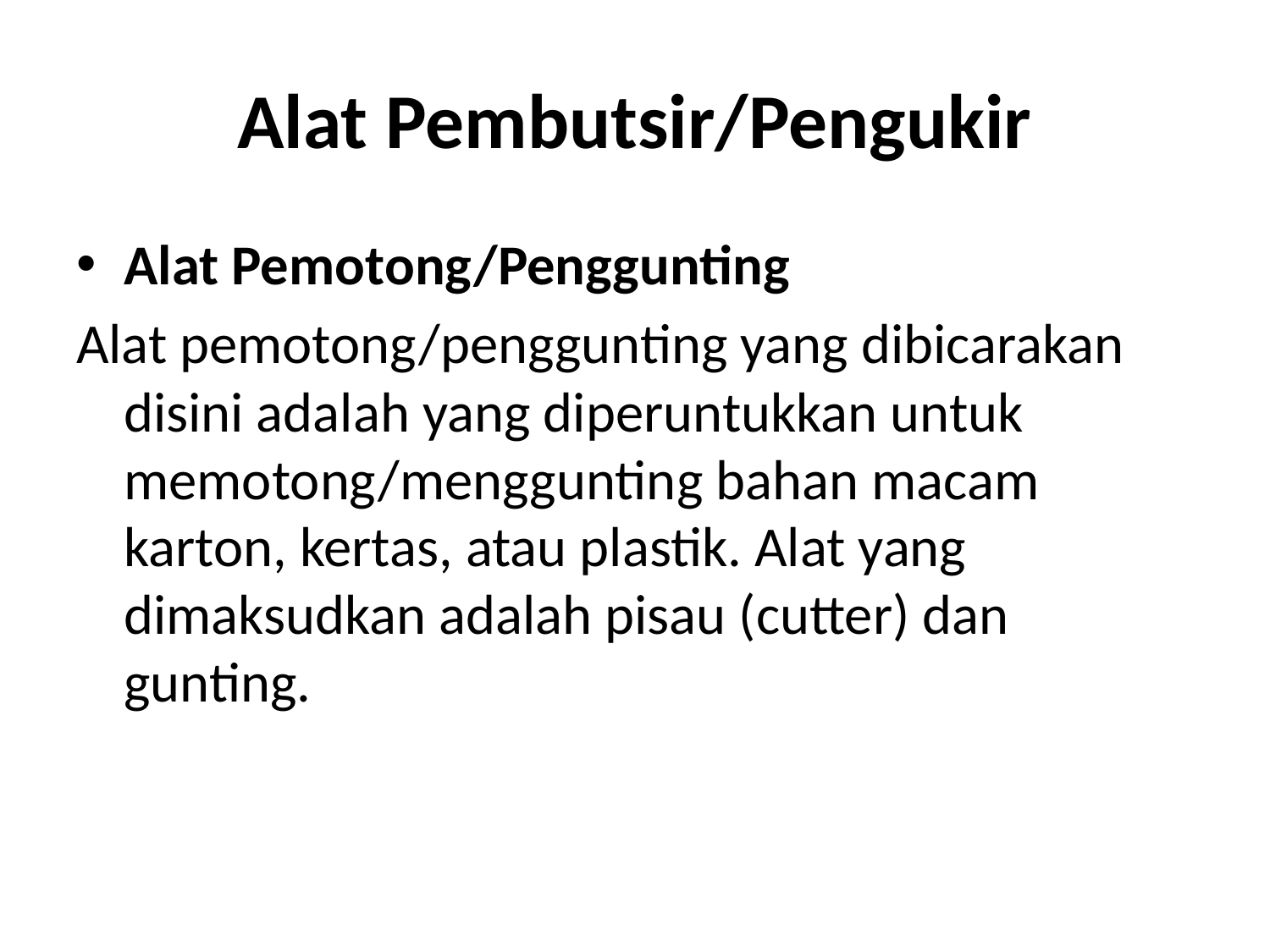

# Alat Pembutsir/Pengukir
Alat Pemotong/Penggunting
Alat pemotong/penggunting yang dibicarakan disini adalah yang diperuntukkan untuk memotong/menggunting bahan macam karton, kertas, atau plastik. Alat yang dimaksudkan adalah pisau (cutter) dan gunting.